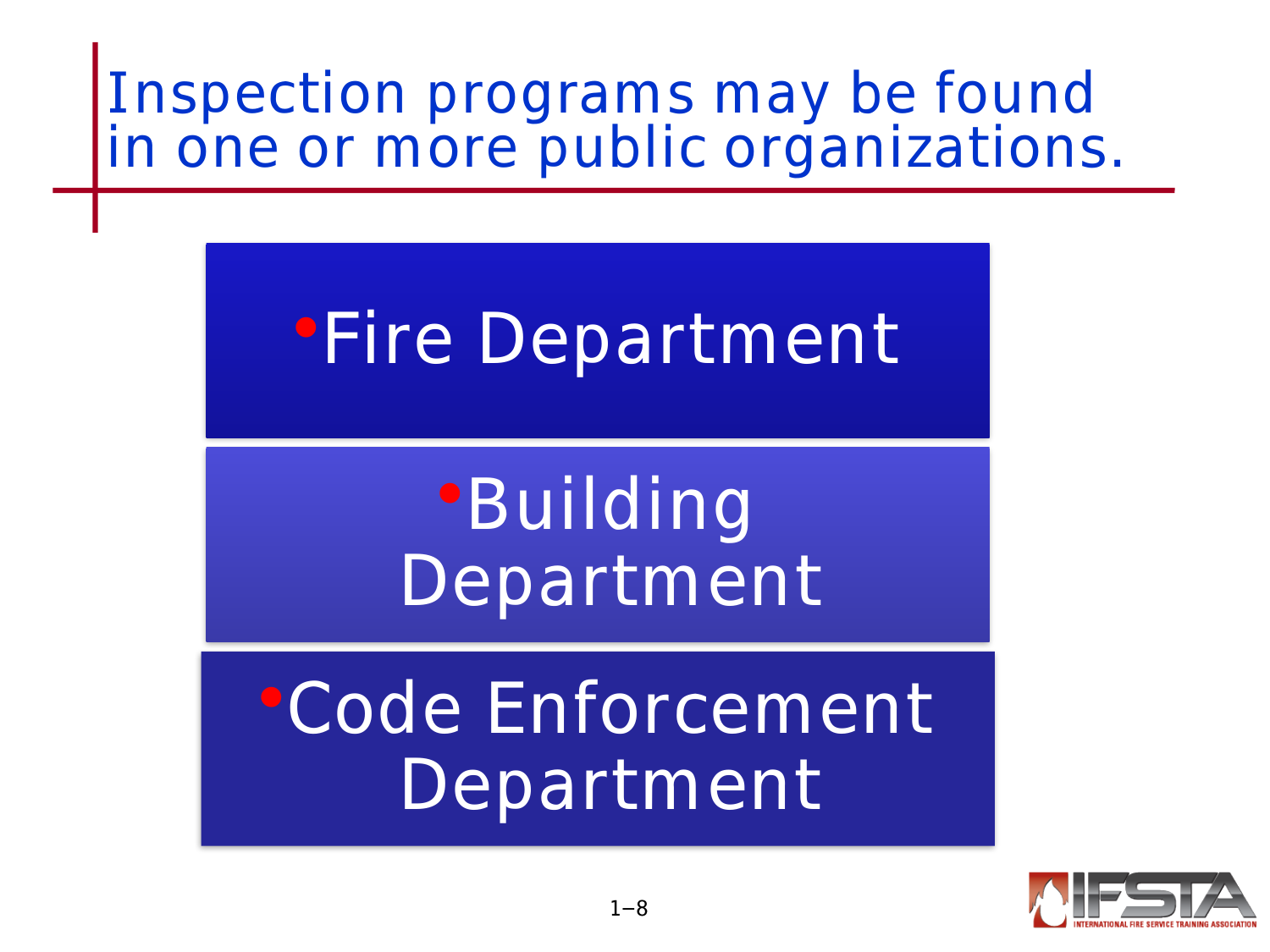

# Inspection programs may be found in one or more public organizations.
Fire Department
Building Department
Code Enforcement Department
1–8